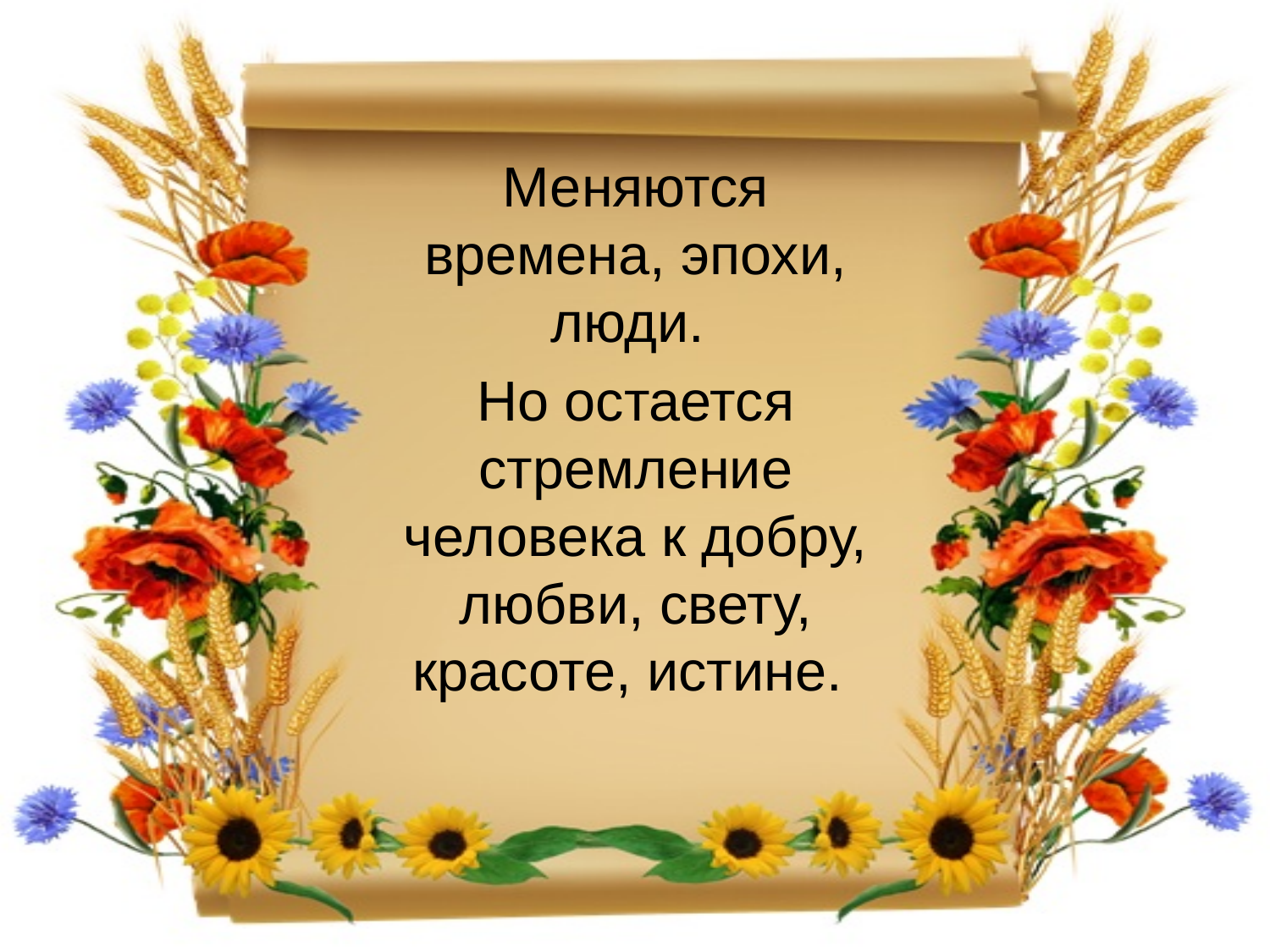

Меняются времена, эпохи, люди.
Но остается стремление человека к добру, любви, свету, красоте, истине.